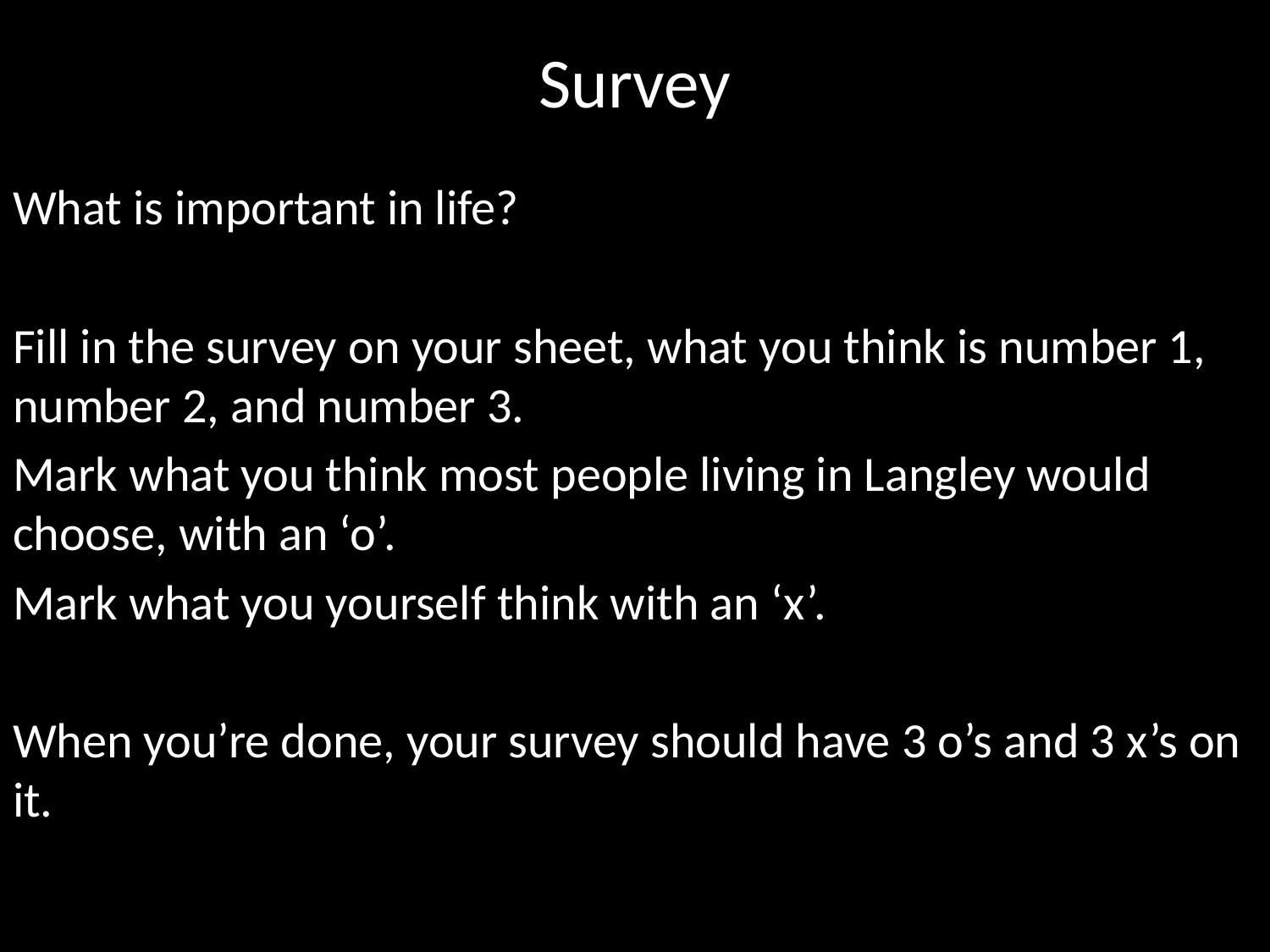

# Survey
What is important in life?

Fill in the survey on your sheet, what you think is number 1, number 2, and number 3.
Mark what you think most people living in Langley would choose, with an ‘o’.
Mark what you yourself think with an ‘x’.

When you’re done, your survey should have 3 o’s and 3 x’s on it.